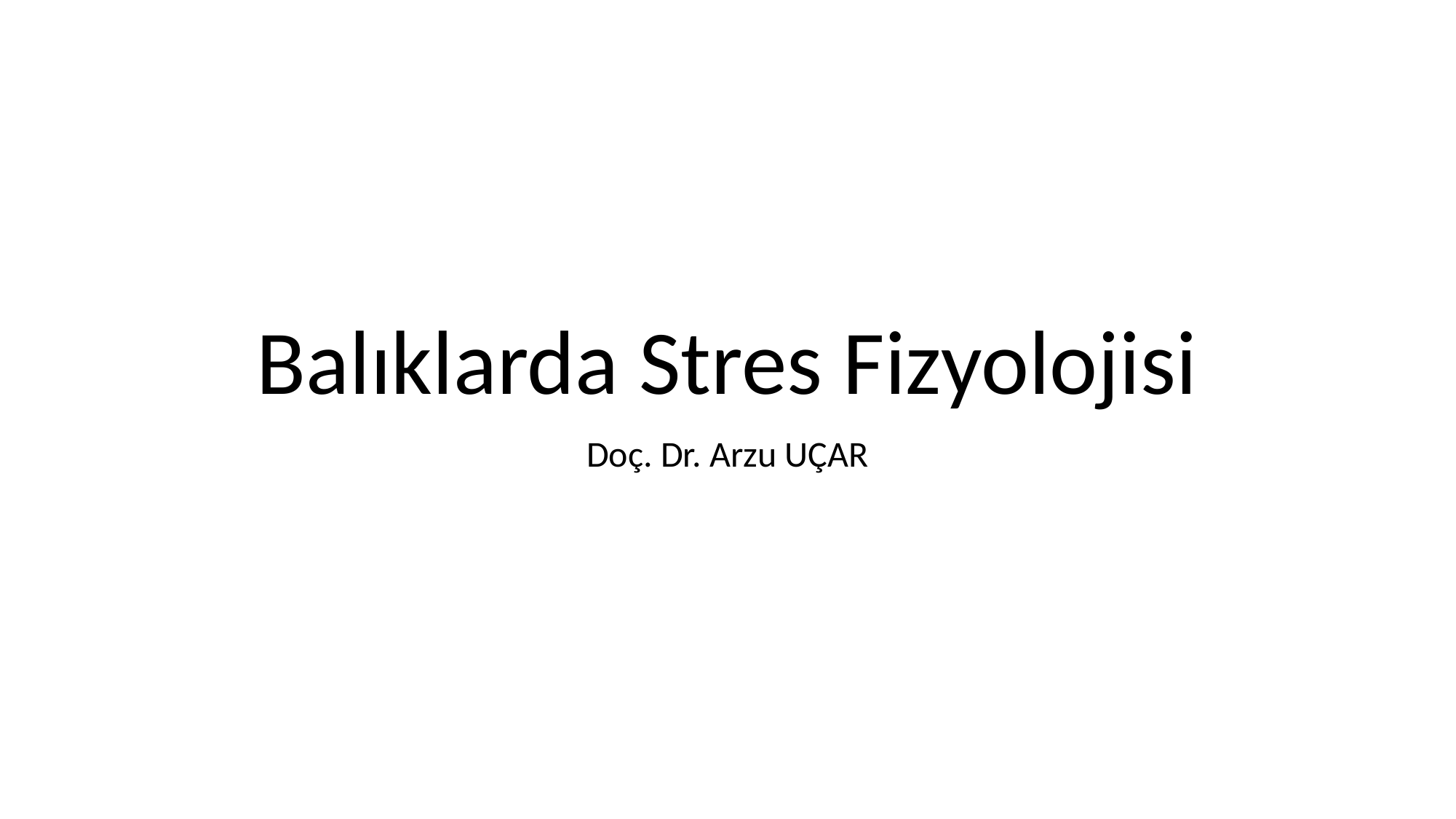

# Balıklarda Stres Fizyolojisi
Doç. Dr. Arzu UÇAR